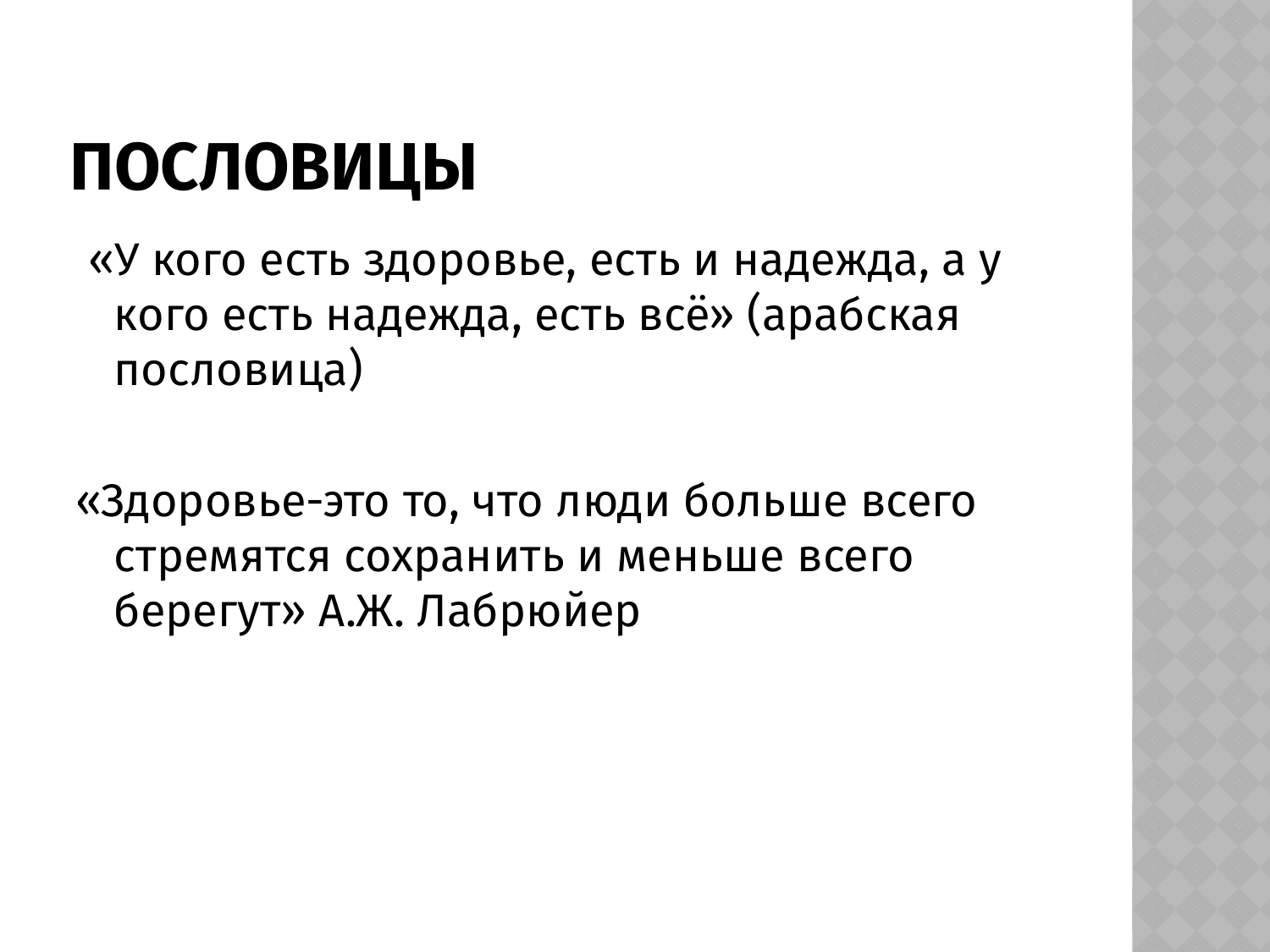

# Пословицы
 «У кого есть здоровье, есть и надежда, а у кого есть надежда, есть всё» (арабская пословица)

«Здоровье-это то, что люди больше всего стремятся сохранить и меньше всего берегут» А.Ж. Лабрюйер